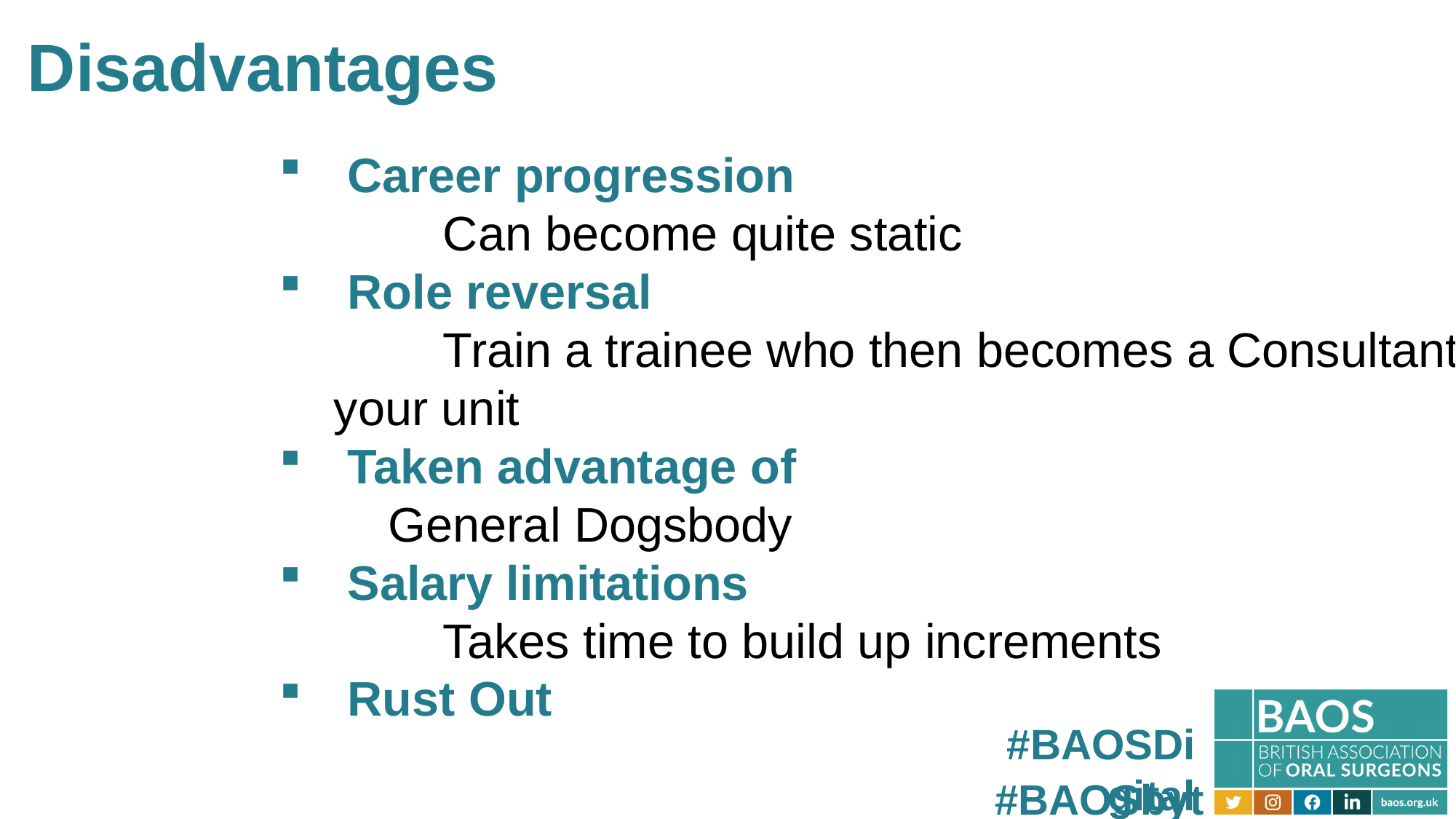

Disadvantages
Career progression
	Can become quite static
Role reversal
	Train a trainee who then becomes a Consultant in your unit
Taken advantage of
	General Dogsbody
Salary limitations
	Takes time to build up increments
Rust Out